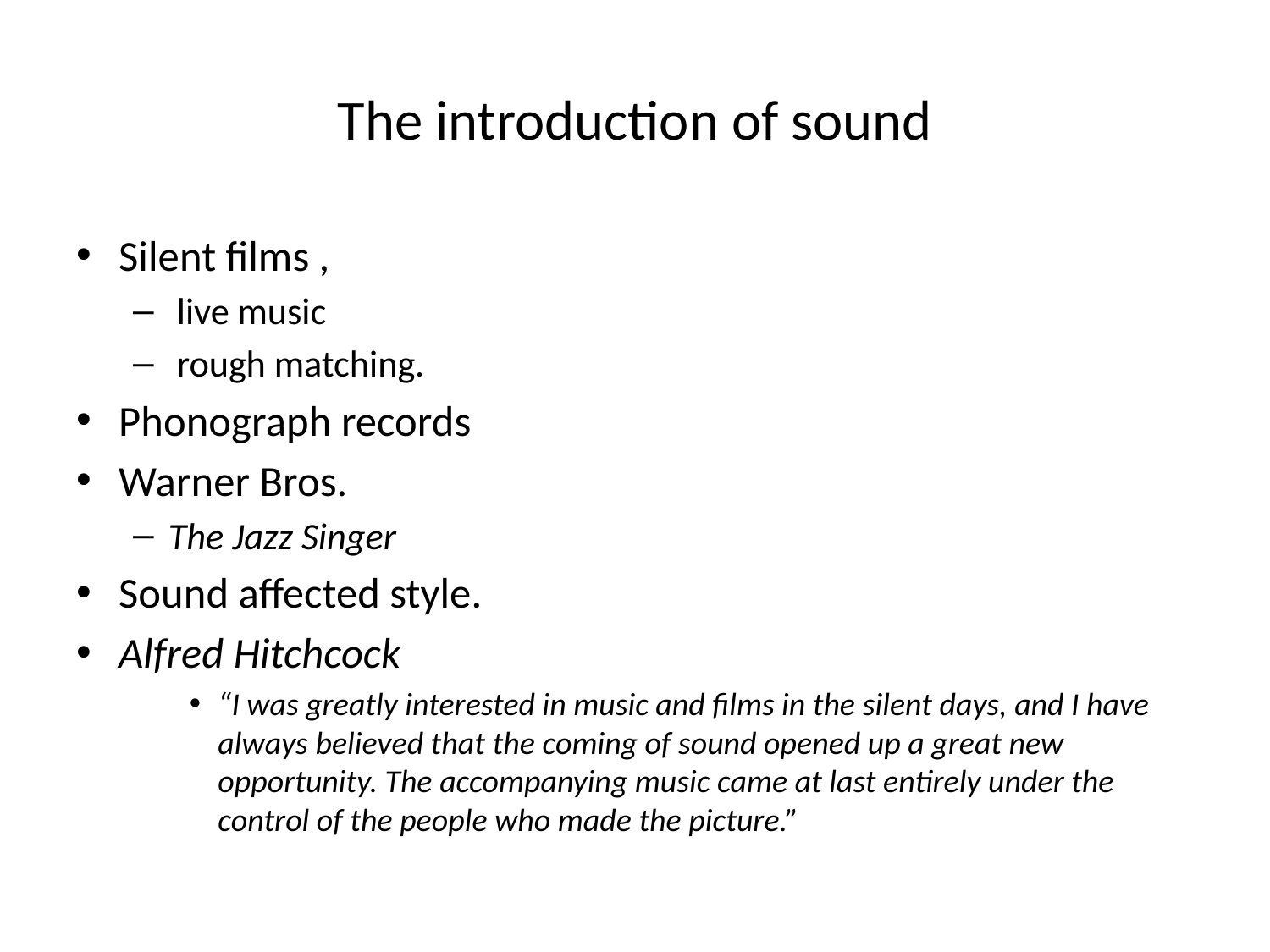

# The introduction of sound
Silent films ,
 live music
 rough matching.
Phonograph records
Warner Bros.
The Jazz Singer
Sound affected style.
Alfred Hitchcock
“I was greatly interested in music and films in the silent days, and I have always believed that the coming of sound opened up a great new opportunity. The accompanying music came at last entirely under the control of the people who made the picture.”